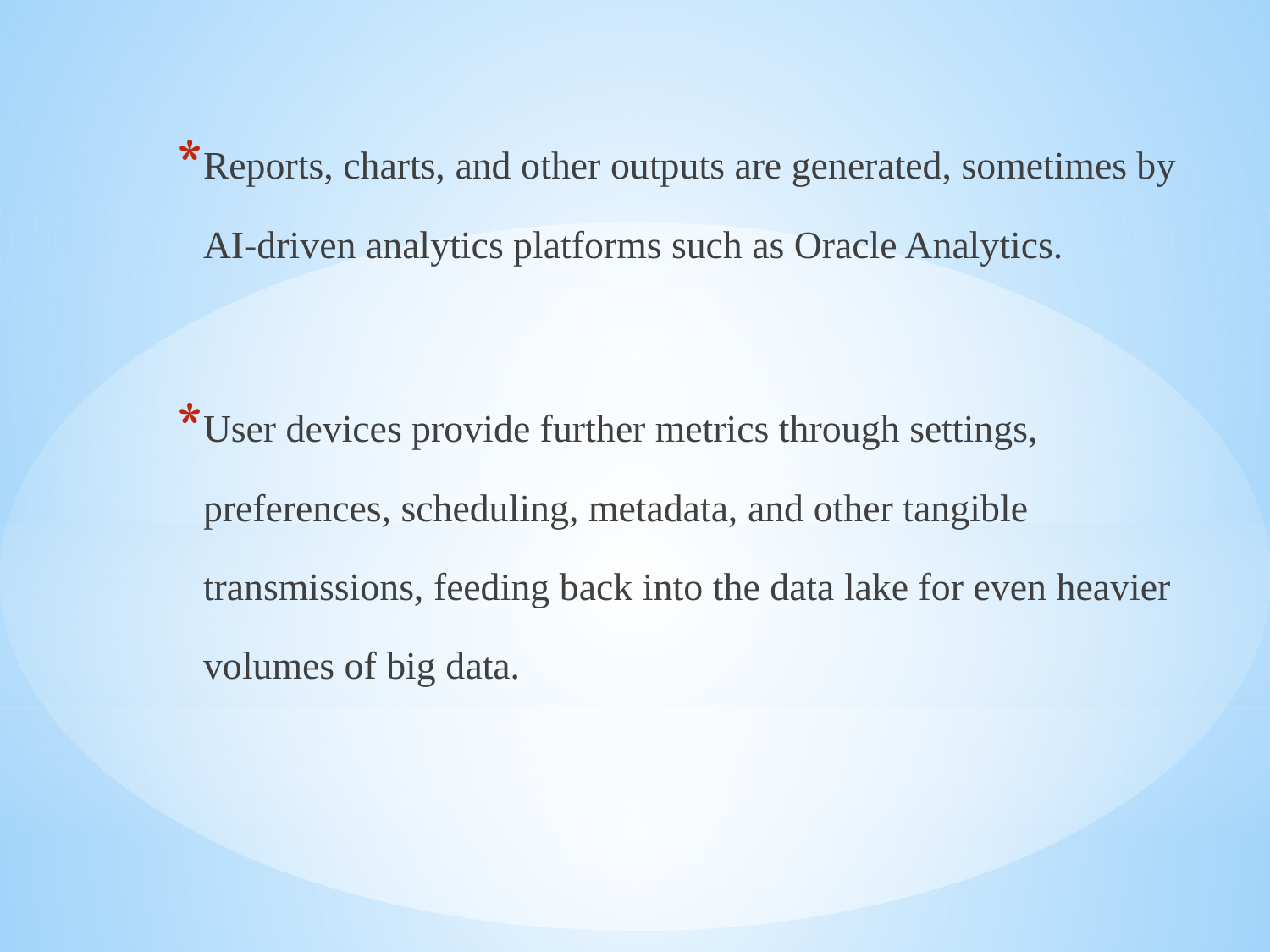

Reports, charts, and other outputs are generated, sometimes by AI-driven analytics platforms such as Oracle Analytics.

User devices provide further metrics through settings, preferences, scheduling, metadata, and other tangible transmissions, feeding back into the data lake for even heavier volumes of big data.